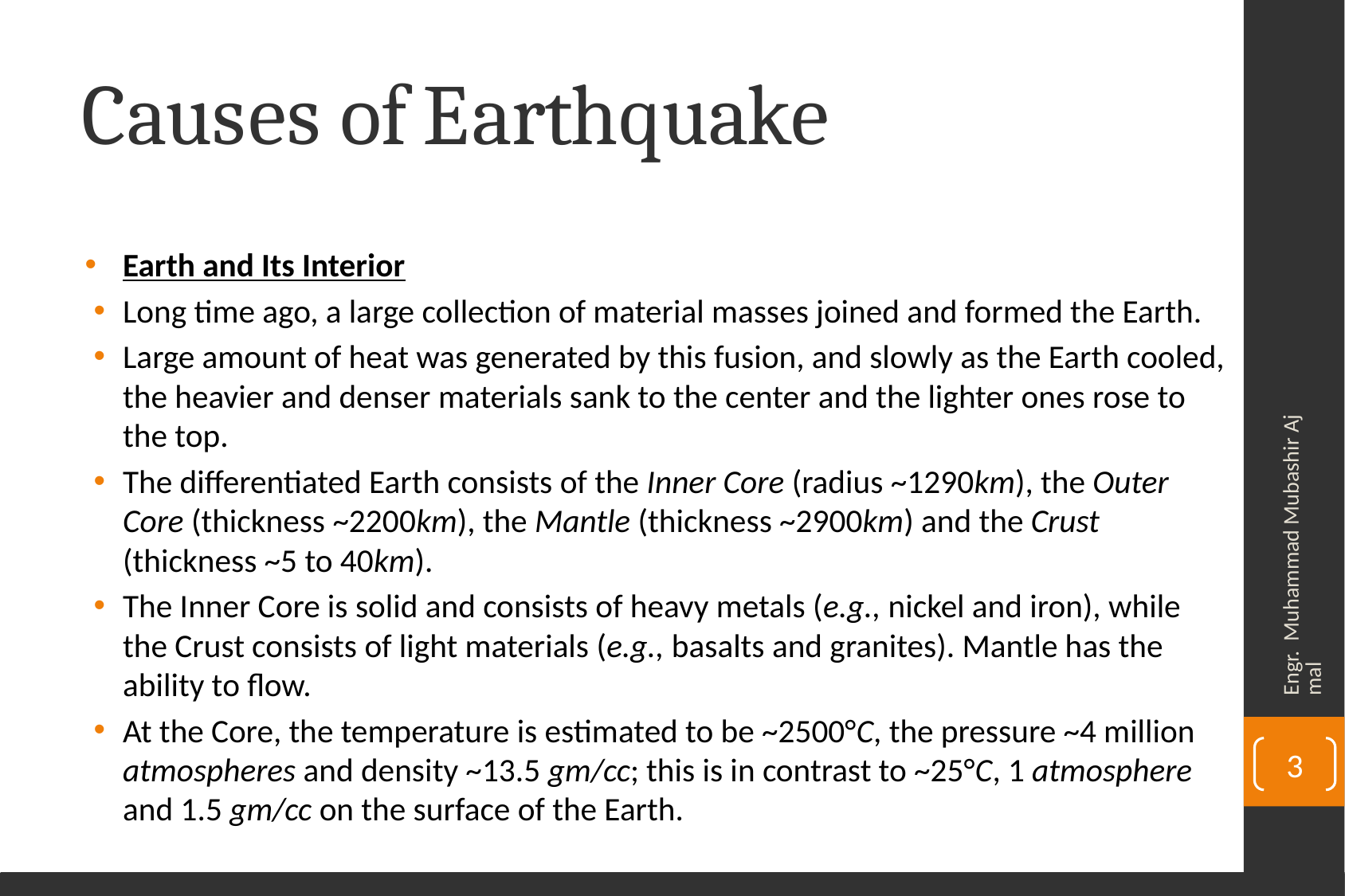

# Causes of Earthquake
Earth and Its Interior
Long time ago, a large collection of material masses joined and formed the Earth.
Large amount of heat was generated by this fusion, and slowly as the Earth cooled, the heavier and denser materials sank to the center and the lighter ones rose to the top.
The differentiated Earth consists of the Inner Core (radius ~1290km), the Outer Core (thickness ~2200km), the Mantle (thickness ~2900km) and the Crust (thickness ~5 to 40km).
The Inner Core is solid and consists of heavy metals (e.g., nickel and iron), while the Crust consists of light materials (e.g., basalts and granites). Mantle has the ability to flow.
At the Core, the temperature is estimated to be ~2500°C, the pressure ~4 million atmospheres and density ~13.5 gm/cc; this is in contrast to ~25°C, 1 atmosphere and 1.5 gm/cc on the surface of the Earth.
Engr.  Muhammad Mubashir Ajmal
3

Department of Civil Engineering, University of Sargodha, Sargodha